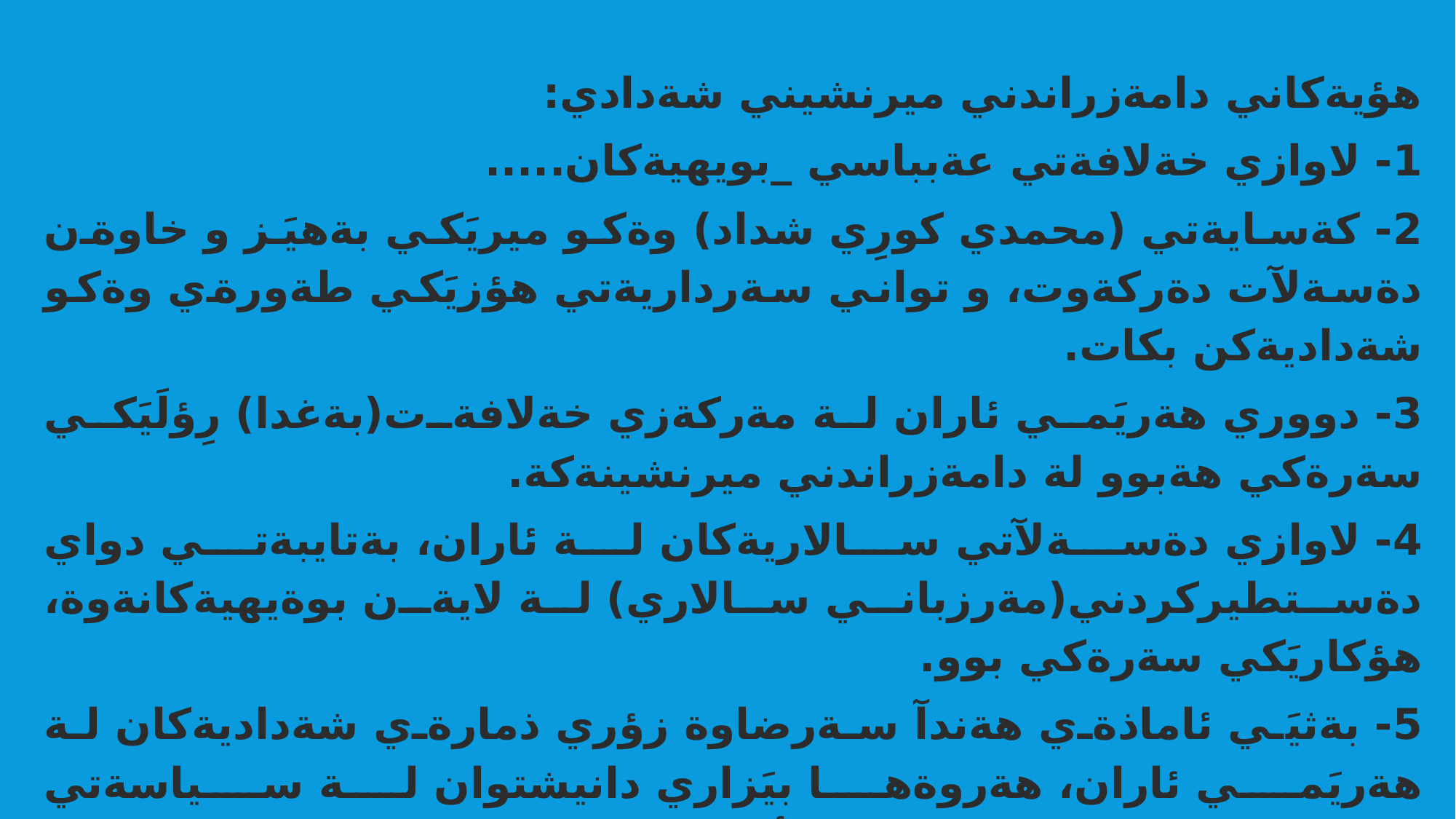

هؤيةكاني دامةزراندني ميرنشيني شةدادي:
1- لاوازي خةلافةتي عةبباسي _بويهيةكان.....
2- كةسايةتي (محمدي كورِي شداد) وةكو ميريَكي بةهيَز و خاوةن دةسةلآت دةركةوت، و تواني سةرداريةتي هؤزيَكي طةورةي وةكو شةداديةكن بكات.
3- دووري هةريَمي ئاران لة مةركةزي خةلافةت(بةغدا) رِؤلَيَكي سةرةكي هةبوو لة دامةزراندني ميرنشينةكة.
4- لاوازي دةسةلآتي سالاريةكان لة ئاران، بةتايبةتي دواي دةستطيركردني(مةرزباني سالاري) لة لايةن بوةيهيةكانةوة، هؤكاريَكي سةرةكي بوو.
5- بةثيَي ئاماذةي هةندآ سةرضاوة زؤري ذمارةي شةداديةكان لة هةريَمي ئاران، هةروةها بيَزاري دانيشتوان لة سياسةتي سالاريةكان و ململانيَيان لةطةلأ بويهيةكان.
6- ئةو سياسةتة لامةركةزيةي كة بوةيهيةكان ثةيرِةويان دةكرد ئةمةش رِؤلَي خؤي هةبوو.